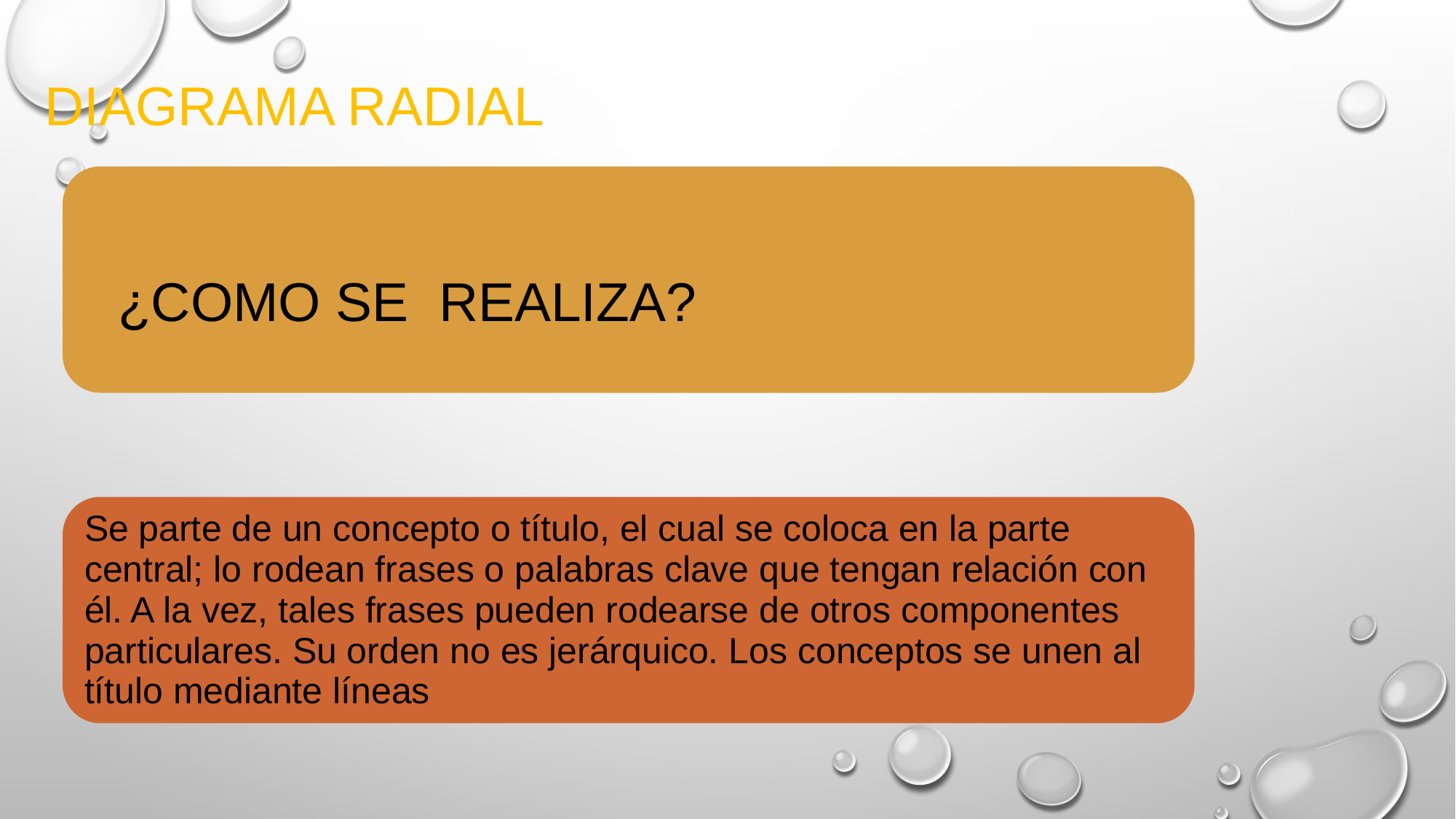

# Diagrama radial
 ¿COMO SE  REALIZA?
Se parte de un concepto o título, el cual se coloca en la parte central; lo rodean frases o palabras clave que tengan relación con él. A la vez, tales frases pueden rodearse de otros componentes particulares. Su orden no es jerárquico. Los conceptos se unen al título mediante líneas